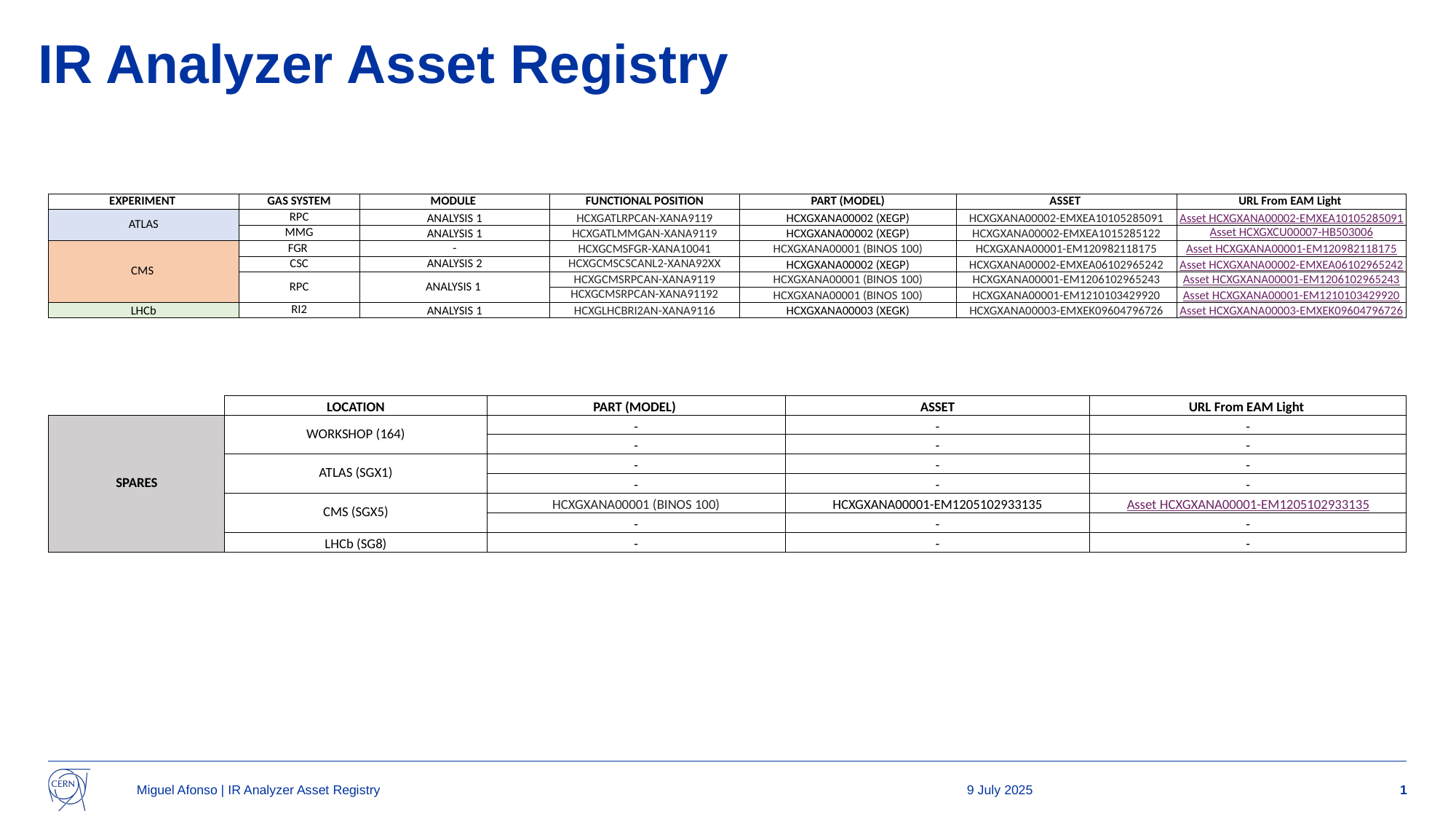

# IR Analyzer Asset Registry
| EXPERIMENT | GAS SYSTEM | MODULE | FUNCTIONAL POSITION | PART (MODEL) | ASSET | URL From EAM Light |
| --- | --- | --- | --- | --- | --- | --- |
| ATLAS | RPC | ANALYSIS 1 | HCXGATLRPCAN-XANA9119 | HCXGXANA00002 (XEGP) | HCXGXANA00002-EMXEA10105285091 | Asset HCXGXANA00002-EMXEA10105285091 |
|  | MMG | ANALYSIS 1 | HCXGATLMMGAN-XANA9119 | HCXGXANA00002 (XEGP) | HCXGXANA00002-EMXEA1015285122 | Asset HCXGXCU00007-HB503006 |
| CMS | FGR | - | HCXGCMSFGR-XANA10041 | HCXGXANA00001 (BINOS 100) | HCXGXANA00001-EM120982118175 | Asset HCXGXANA00001-EM120982118175 |
|  | CSC | ANALYSIS 2 | HCXGCMSCSCANL2-XANA92XX | HCXGXANA00002 (XEGP) | HCXGXANA00002-EMXEA06102965242 | Asset HCXGXANA00002-EMXEA06102965242 |
|  | RPC | ANALYSIS 1 | HCXGCMSRPCAN-XANA9119 | HCXGXANA00001 (BINOS 100) | HCXGXANA00001-EM1206102965243 | Asset HCXGXANA00001-EM1206102965243 |
|  |  |  | HCXGCMSRPCAN-XANA91192 | HCXGXANA00001 (BINOS 100) | HCXGXANA00001-EM1210103429920 | Asset HCXGXANA00001-EM1210103429920 |
| LHCb | RI2 | ANALYSIS 1 | HCXGLHCBRI2AN-XANA9116 | HCXGXANA00003 (XEGK) | HCXGXANA00003-EMXEK09604796726 | Asset HCXGXANA00003-EMXEK09604796726 |
|  | LOCATION | PART (MODEL) | ASSET | URL From EAM Light |
| --- | --- | --- | --- | --- |
| SPARES | WORKSHOP (164) | - | - | - |
|  |  | - | - | - |
|  | ATLAS (SGX1) | - | - | - |
|  |  | - | - | - |
|  | CMS (SGX5) | HCXGXANA00001 (BINOS 100) | HCXGXANA00001-EM1205102933135 | Asset HCXGXANA00001-EM1205102933135 |
|  |  | - | - | - |
|  | LHCb (SG8) | - | - | - |
Miguel Afonso | IR Analyzer Asset Registry
9 July 2025
1